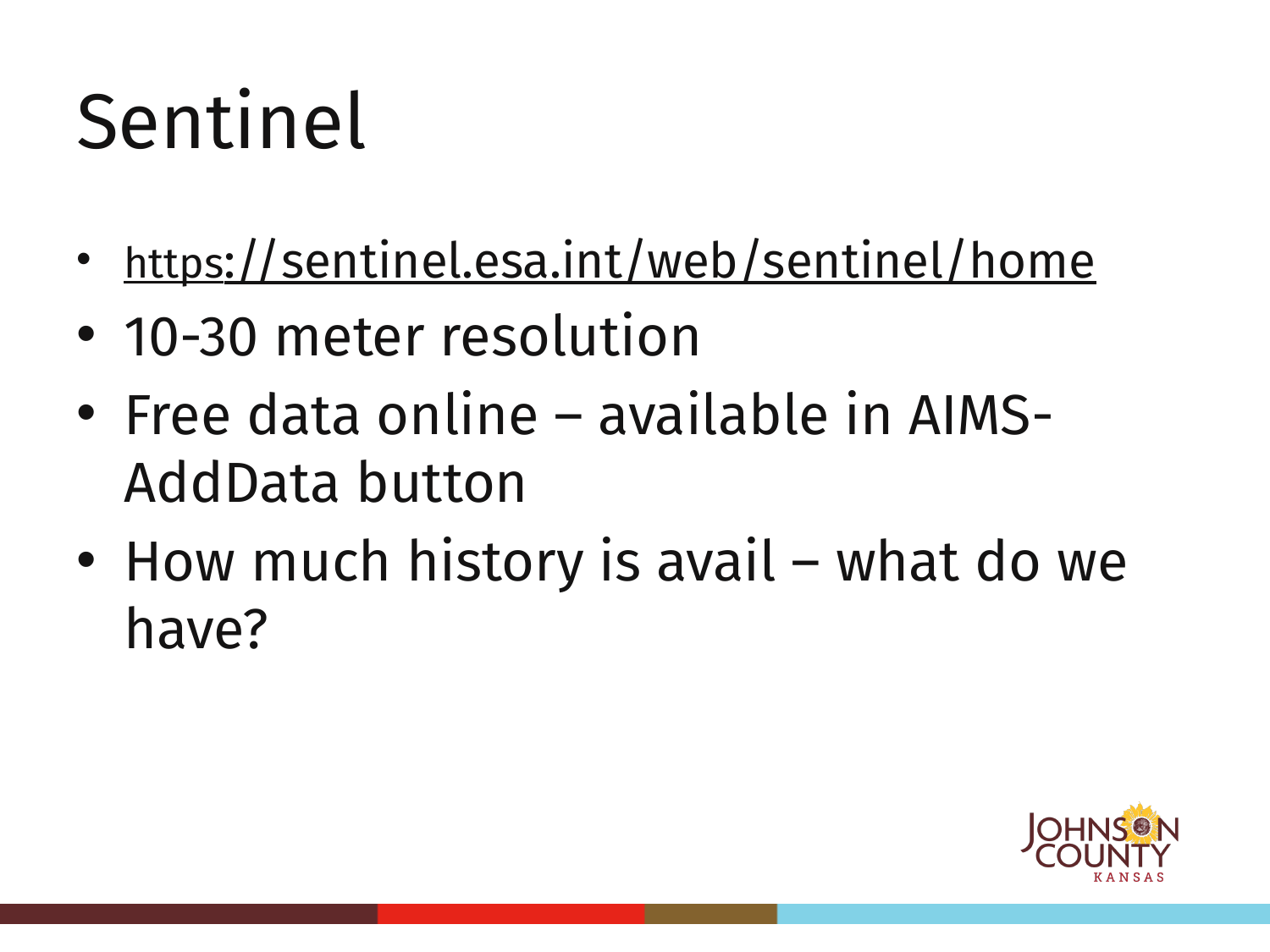

# Sentinel
https://sentinel.esa.int/web/sentinel/home
10-30 meter resolution
Free data online – available in AIMS- AddData button
How much history is avail – what do we have?